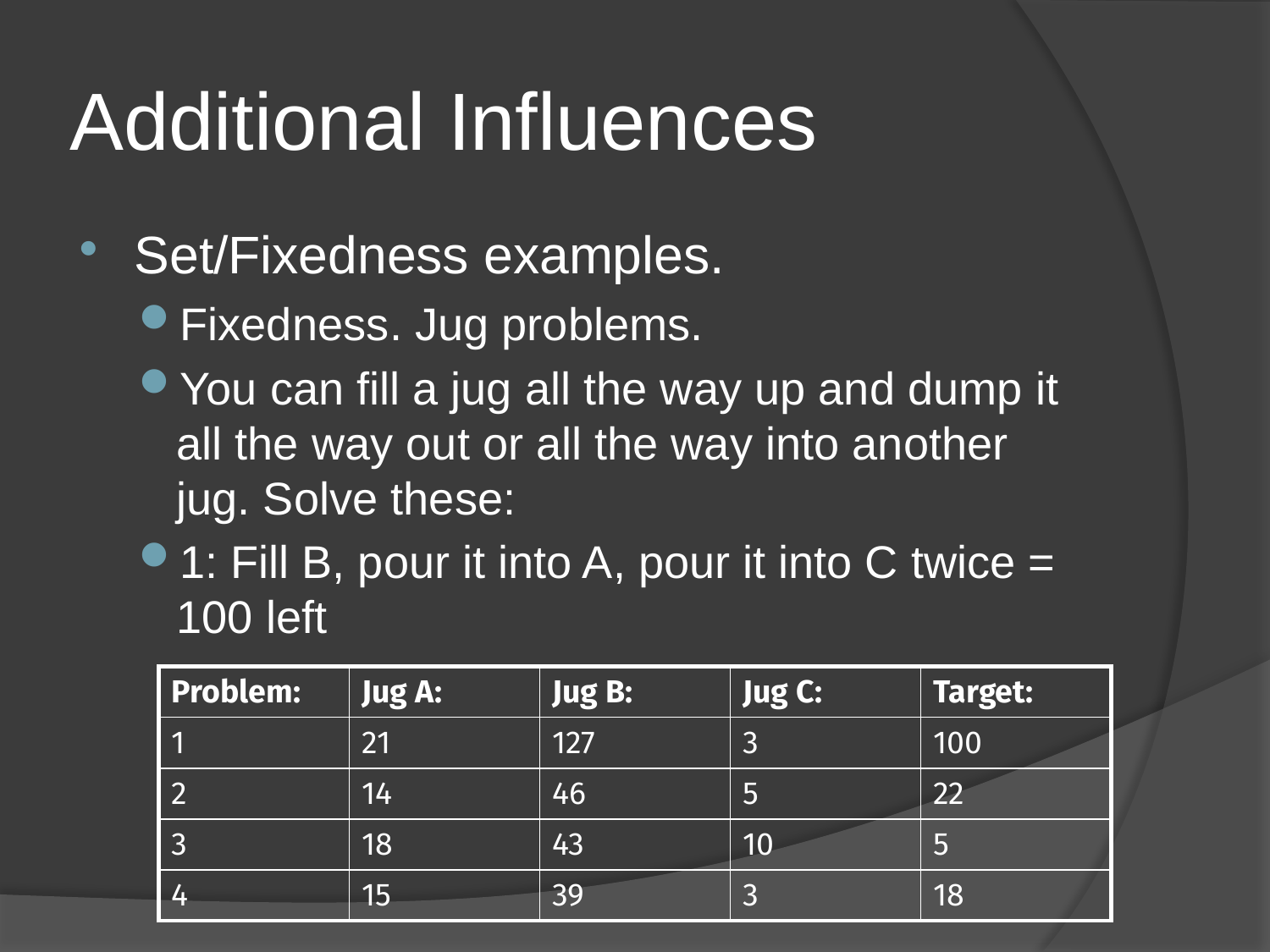

# Additional Influences
Set/Fixedness examples.
Fixedness. Jug problems.
You can fill a jug all the way up and dump it all the way out or all the way into another jug. Solve these:
1: Fill B, pour it into A, pour it into C twice = 100 left
| Problem: | Jug A: | Jug B: | Jug C: | Target: |
| --- | --- | --- | --- | --- |
| 1 | 21 | 127 | 3 | 100 |
| 2 | 14 | 46 | 5 | 22 |
| 3 | 18 | 43 | 10 | 5 |
| 4 | 15 | 39 | 3 | 18 |